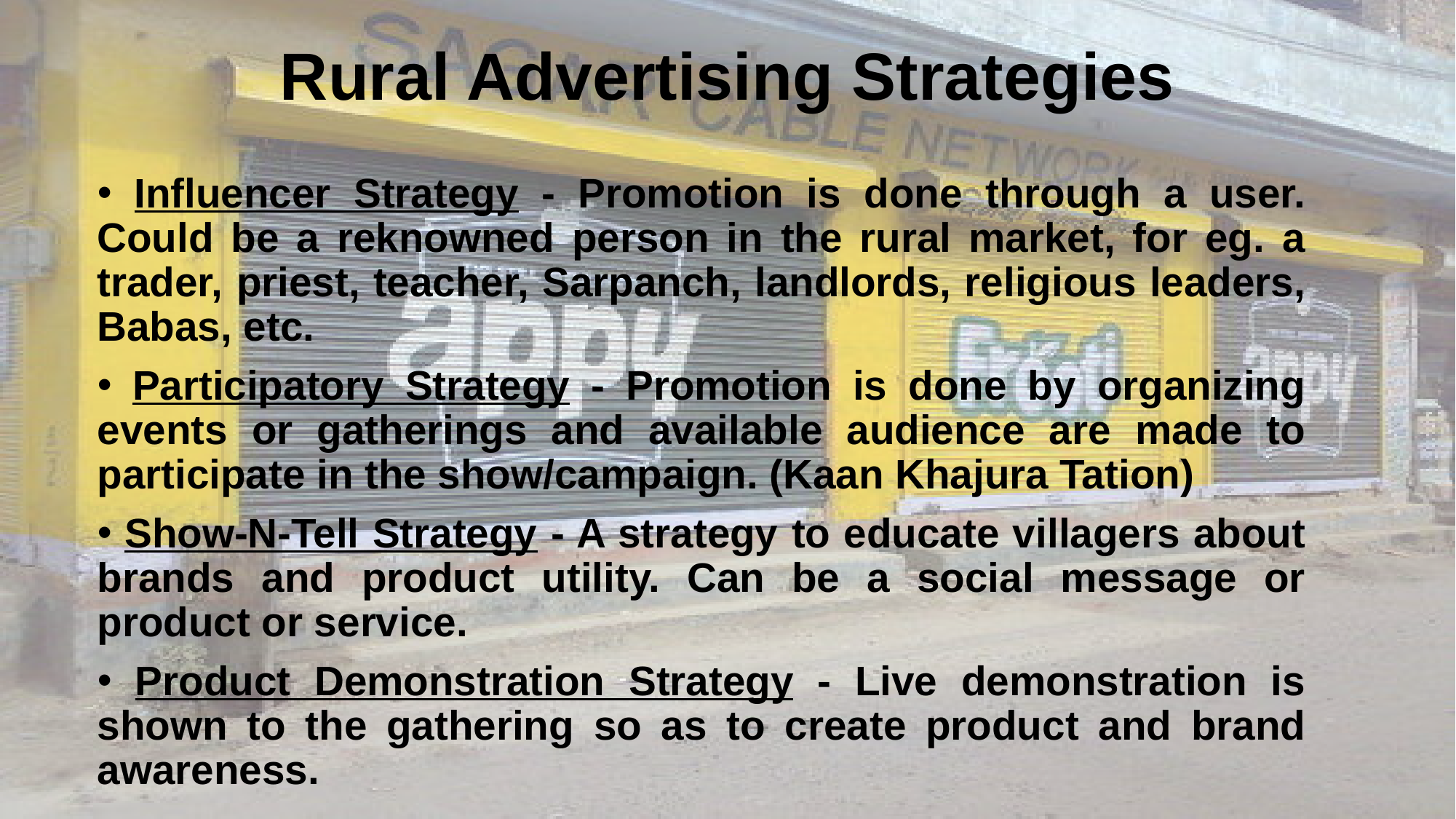

# Rural Advertising Strategies
 Influencer Strategy - Promotion is done through a user. Could be a reknowned person in the rural market, for eg. a trader, priest, teacher, Sarpanch, landlords, religious leaders, Babas, etc.
 Participatory Strategy - Promotion is done by organizing events or gatherings and available audience are made to participate in the show/campaign. (Kaan Khajura Tation)
 Show-N-Tell Strategy - A strategy to educate villagers about brands and product utility. Can be a social message or product or service.
 Product Demonstration Strategy - Live demonstration is shown to the gathering so as to create product and brand awareness.